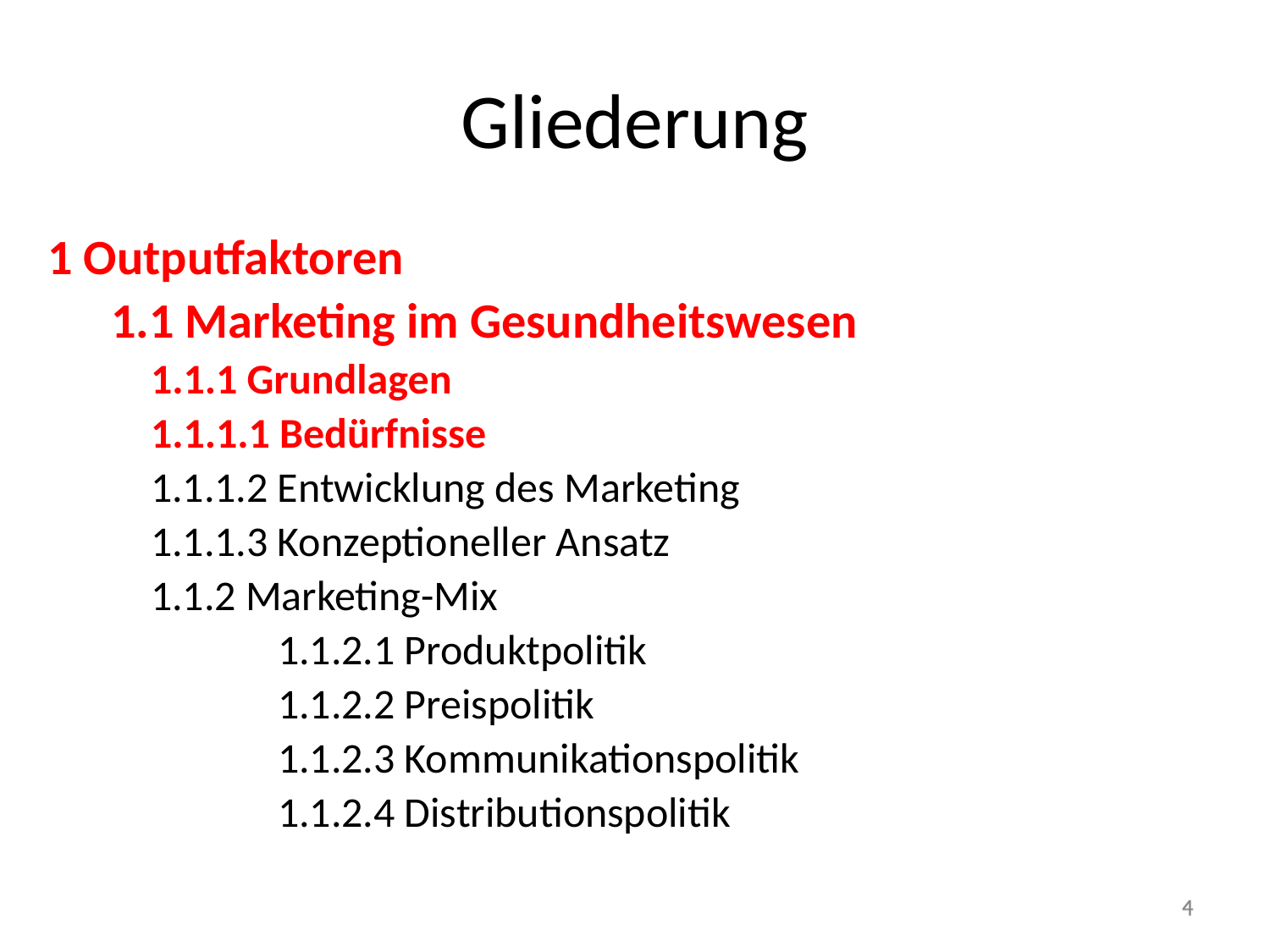

# Gliederung
1 Outputfaktoren
1.1 Marketing im Gesundheitswesen
	1.1.1 Grundlagen
	1.1.1.1 Bedürfnisse
	1.1.1.2 Entwicklung des Marketing
	1.1.1.3 Konzeptioneller Ansatz
	1.1.2 Marketing-Mix
		1.1.2.1 Produktpolitik
		1.1.2.2 Preispolitik
		1.1.2.3 Kommunikationspolitik
		1.1.2.4 Distributionspolitik
4